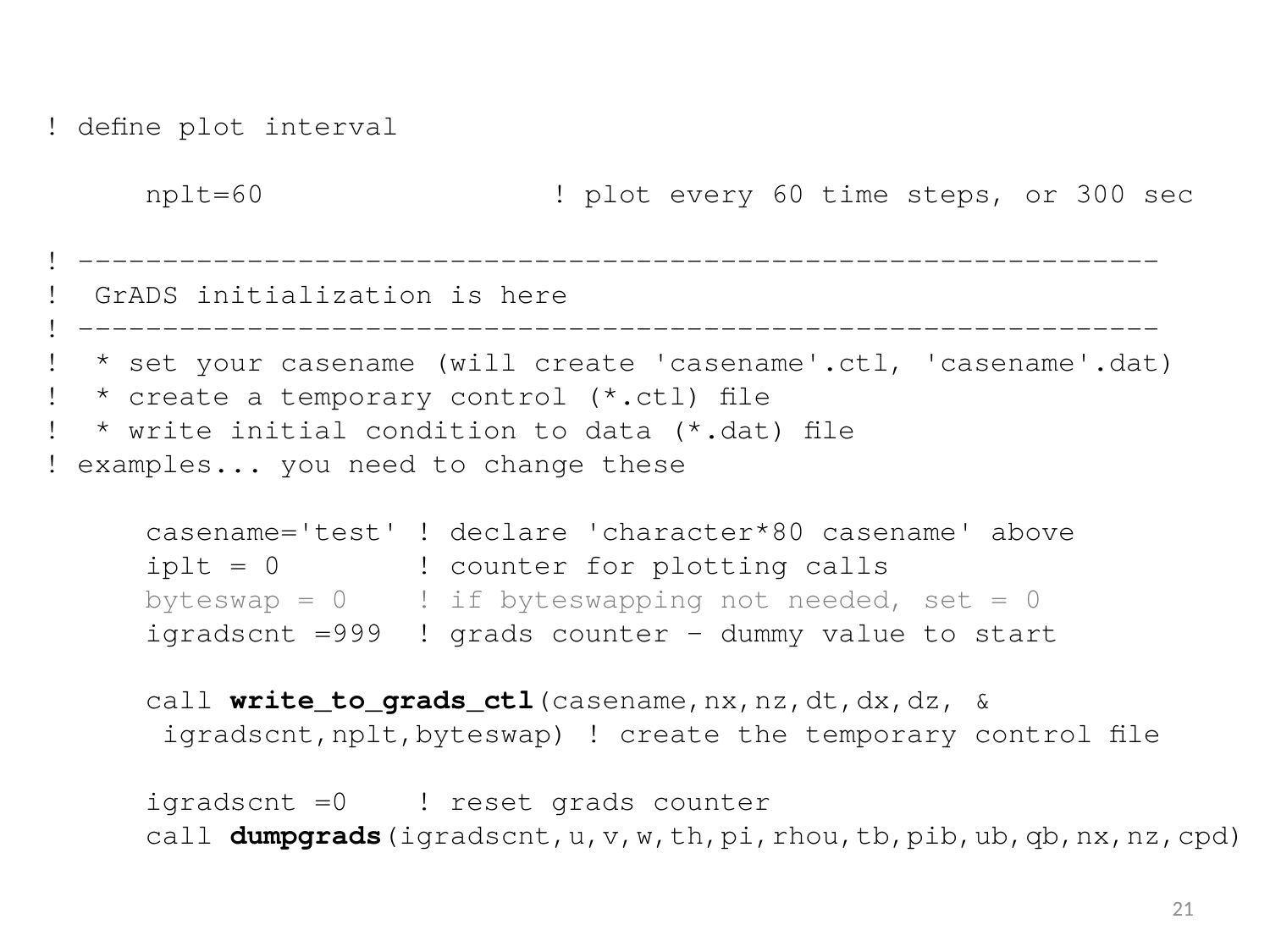

! define plot interval

      nplt=60                 ! plot every 60 time steps, or 300 sec

! ----------------------------------------------------------------
!  GrADS initialization is here
! ----------------------------------------------------------------
!  * set your casename (will create 'casename'.ctl, 'casename'.dat)
!  * create a temporary control (*.ctl) file
!  * write initial condition to data (*.dat) file
! examples... you need to change these

      casename='test' ! declare 'character*80 casename' above
      iplt = 0        ! counter for plotting calls
      byteswap = 0    ! if byteswapping not needed, set = 0
      igradscnt =999  ! grads counter - dummy value to start

      call write_to_grads_ctl(casename,nx,nz,dt,dx,dz, &
       igradscnt,nplt,byteswap) ! create the temporary control file

      igradscnt =0    ! reset grads counter
      call dumpgrads(igradscnt,u,v,w,th,pi,rhou,tb,pib,ub,qb,nx,nz,cpd)
21